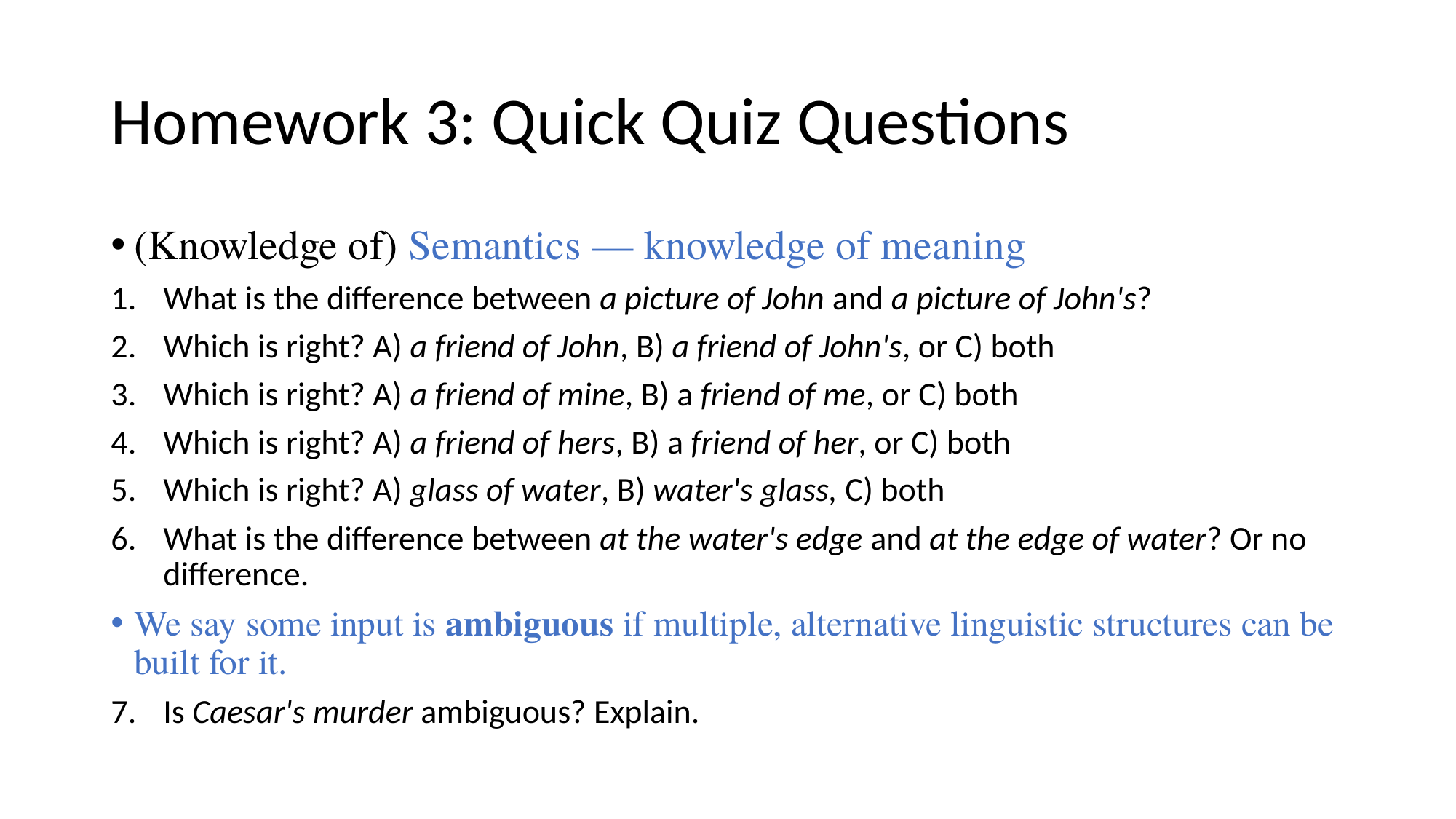

# Homework 3: Quick Quiz Questions
(Knowledge of) Semantics — knowledge of meaning
What is the difference between a picture of John and a picture of John's?
Which is right? A) a friend of John, B) a friend of John's, or C) both
Which is right? A) a friend of mine, B) a friend of me, or C) both
Which is right? A) a friend of hers, B) a friend of her, or C) both
Which is right? A) glass of water, B) water's glass, C) both
What is the difference between at the water's edge and at the edge of water? Or no difference.
We say some input is ambiguous if multiple, alternative linguistic structures can be built for it.
Is Caesar's murder ambiguous? Explain.